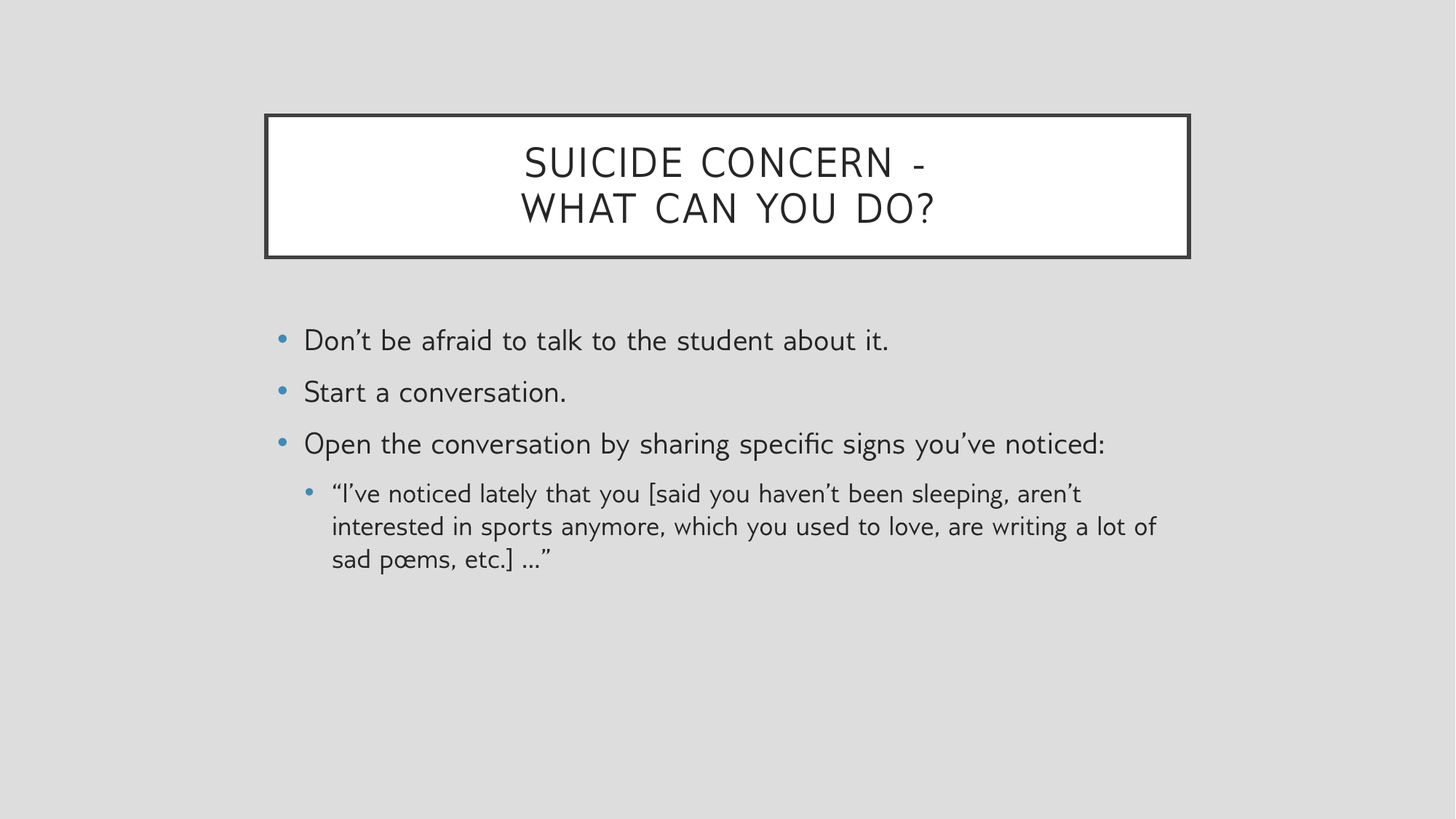

# Suicide concern - what Can YOu do?
Don’t be afraid to talk to the student about it.
Start a conversation.
Open the conversation by sharing specific signs you’ve noticed:
“I’ve noticed lately that you [said you haven’t been sleeping, aren’t interested in sports anymore, which you used to love, are writing a lot of sad poems, etc.] ...”